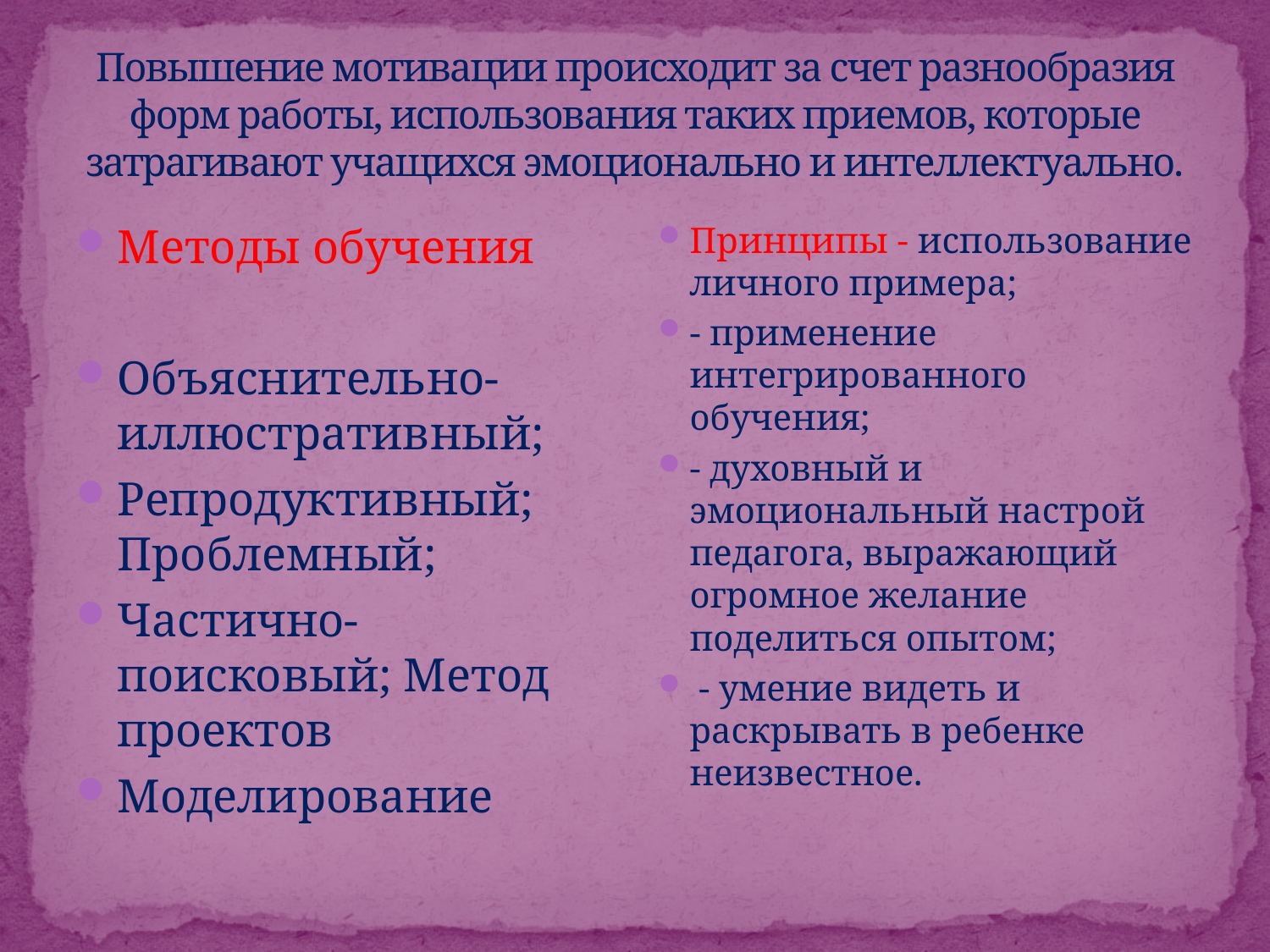

# Повышение мотивации происходит за счет разнообразия форм работы, использования таких приемов, которые затрагивают учащихся эмоционально и интеллектуально.
Методы обучения

Объяснительно-иллюстративный;
Репродуктивный; Проблемный;
Частично-поисковый; Метод проектов
Моделирование

Принципы - использование личного примера;
- применение интегрированного обучения;
- духовный и эмоциональный настрой педагога, выражающий огромное желание поделиться опытом;
 - умение видеть и раскрывать в ребенке неизвестное.